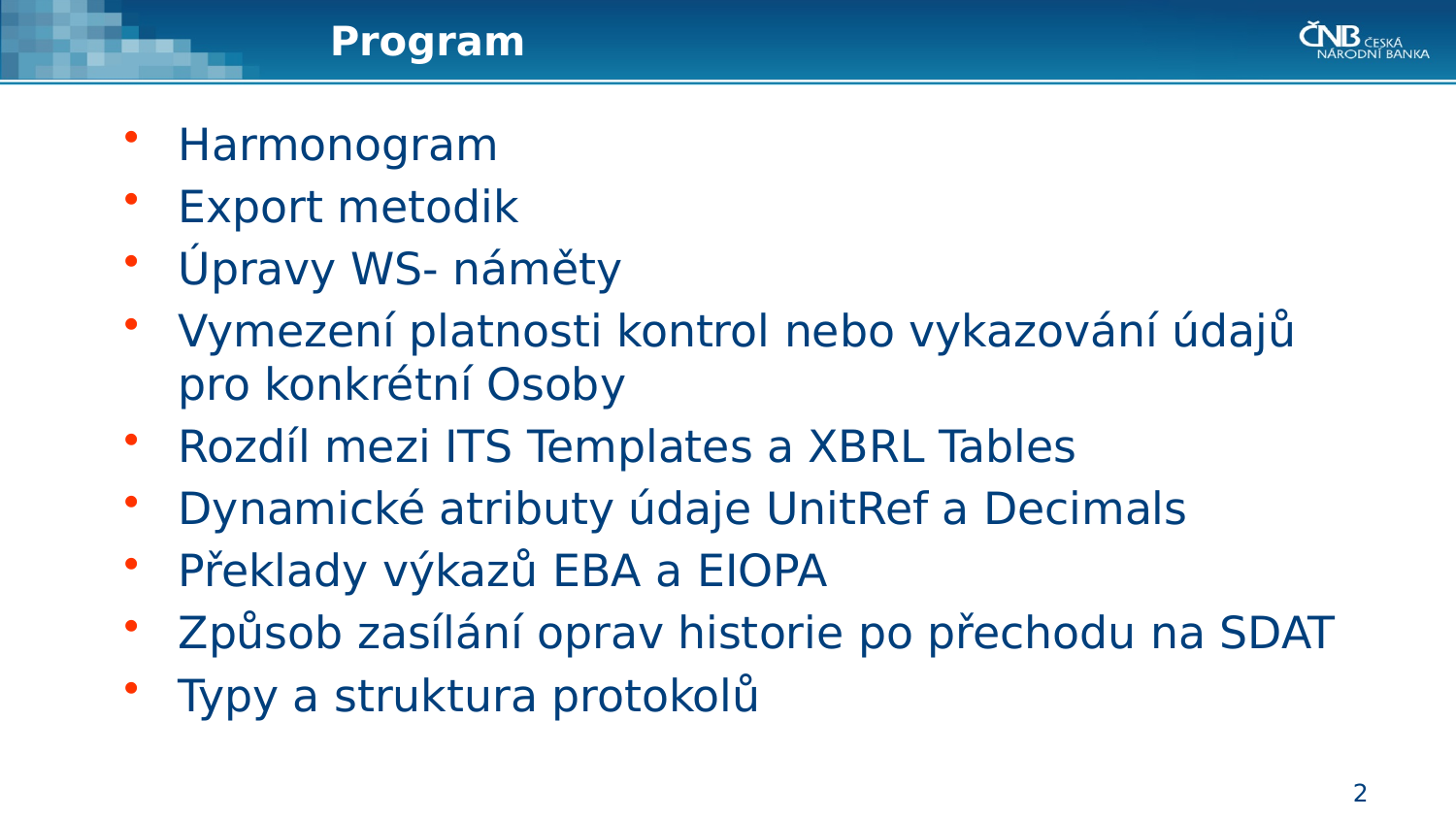

# Program
Harmonogram
Export metodik
Úpravy WS- náměty
Vymezení platnosti kontrol nebo vykazování údajů pro konkrétní Osoby
Rozdíl mezi ITS Templates a XBRL Tables
Dynamické atributy údaje UnitRef a Decimals
Překlady výkazů EBA a EIOPA
Způsob zasílání oprav historie po přechodu na SDAT
Typy a struktura protokolů

2